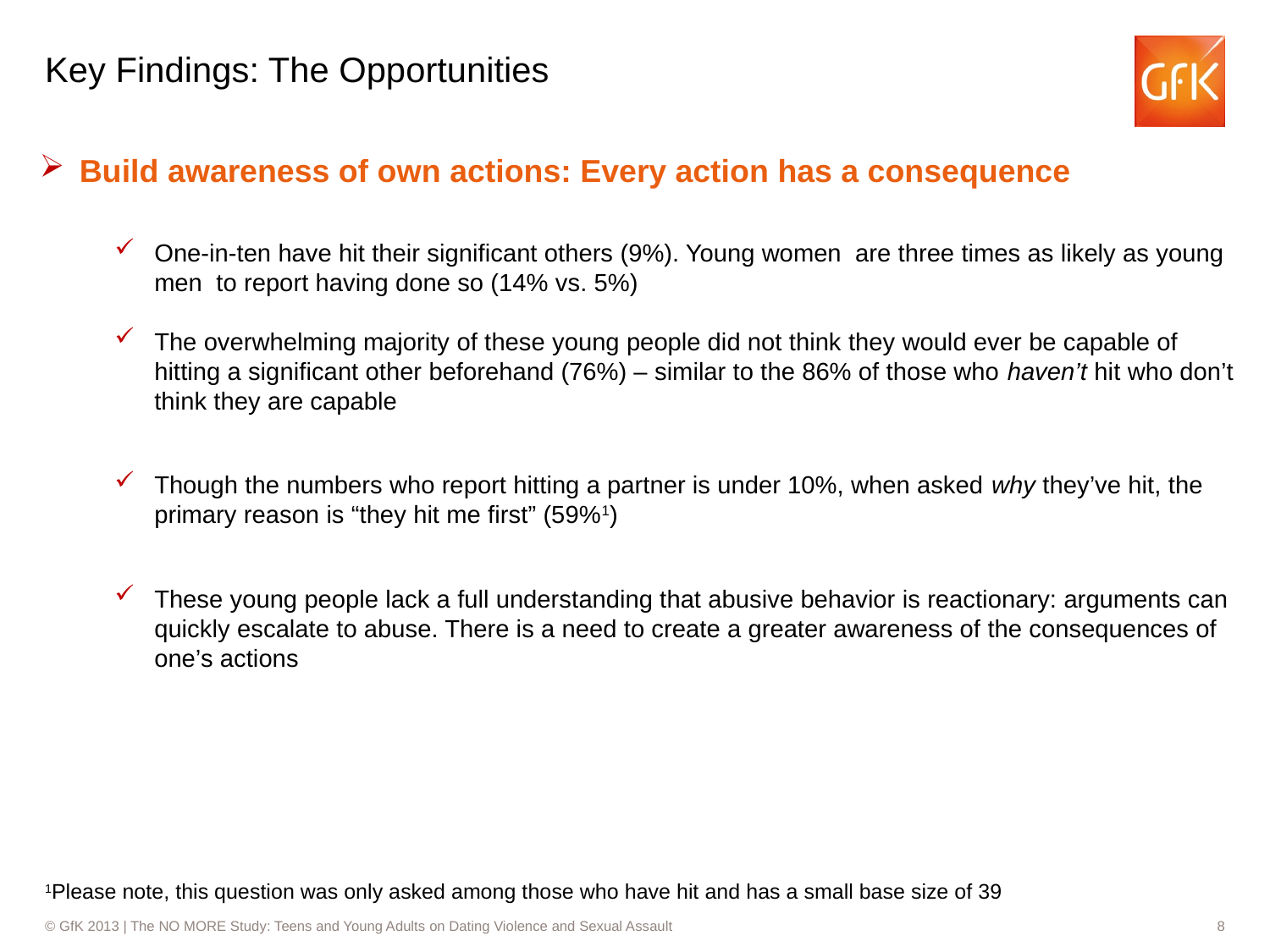

Key Findings: The Opportunities
Build awareness of own actions: Every action has a consequence

One-in-ten have hit their significant others (9%). Young women  are three times as likely as young men  to report having done so (14% vs. 5%)

The overwhelming majority of these young people did not think they would ever be capable of hitting a significant other beforehand (76%) – similar to the 86% of those who haven’t hit who don’t think they are capable

Though the numbers who report hitting a partner is under 10%, when asked why they’ve hit, the primary reason is “they hit me first” (59%1)

These young people lack a full understanding that abusive behavior is reactionary: arguments can quickly escalate to abuse. There is a need to create a greater awareness of the consequences of one’s actions
1Please note, this question was only asked among those who have hit and has a small base size of 39